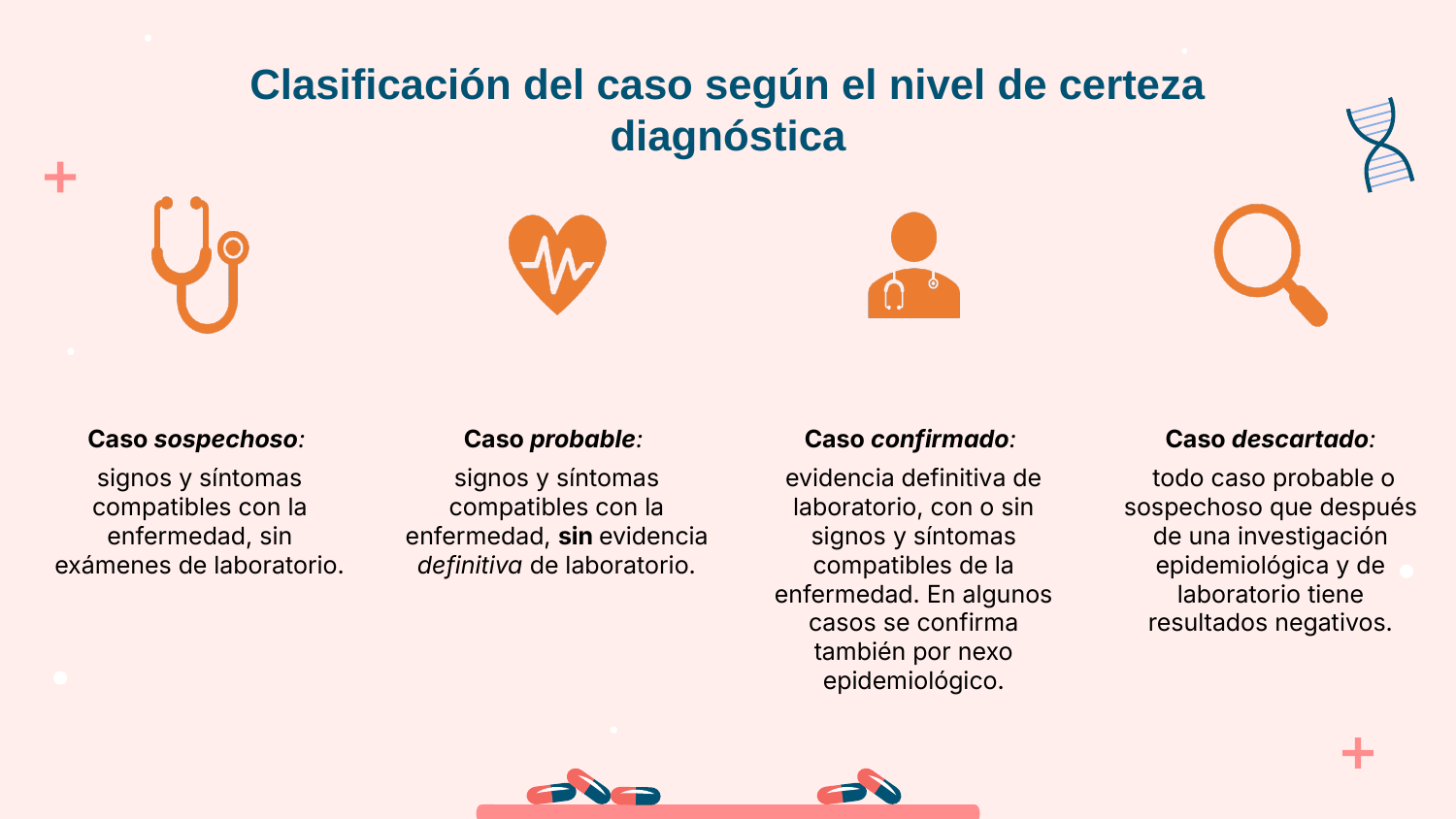

# Clasificación del caso según el nivel de certeza diagnóstica

Caso sospechoso:
signos y síntomas compatibles con la enfermedad, sin exámenes de laboratorio.

Caso probable:
signos y síntomas compatibles con la enfermedad, sin evidencia
definitiva de laboratorio.

Caso confirmado:
evidencia definitiva de laboratorio, con o sin signos y síntomas
compatibles de la enfermedad. En algunos casos se confirma
también por nexo epidemiológico.

Caso descartado:
 todo caso probable o sospechoso que después de una investigación epidemiológica y de laboratorio tiene resultados negativos.